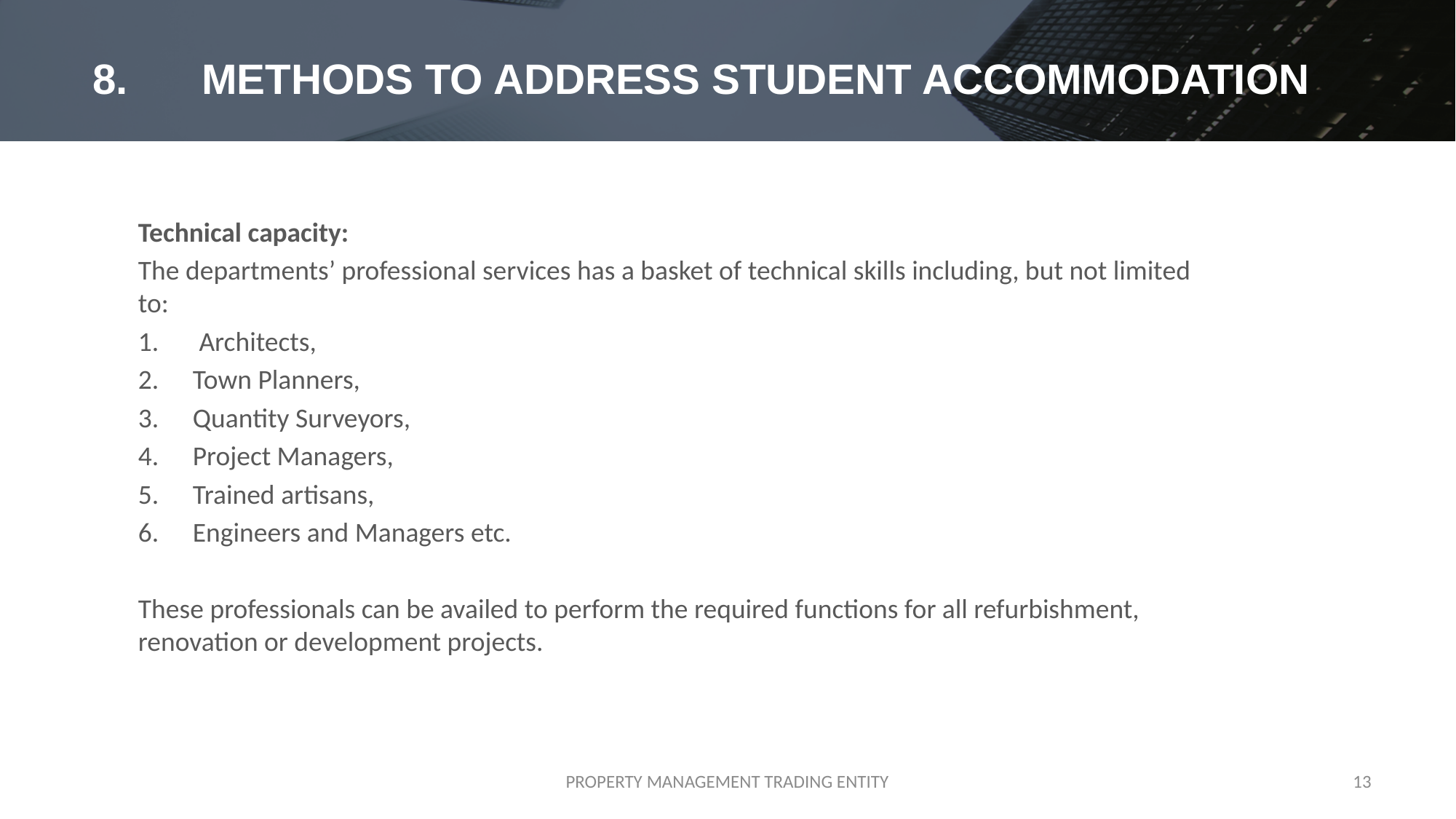

# 8.	METHODS TO ADDRESS STUDENT ACCOMMODATION
Technical capacity:
The departments’ professional services has a basket of technical skills including, but not limited to:
 Architects,
Town Planners,
Quantity Surveyors,
Project Managers,
Trained artisans,
Engineers and Managers etc.

These professionals can be availed to perform the required functions for all refurbishment, renovation or development projects.

PROPERTY MANAGEMENT TRADING ENTITY
13